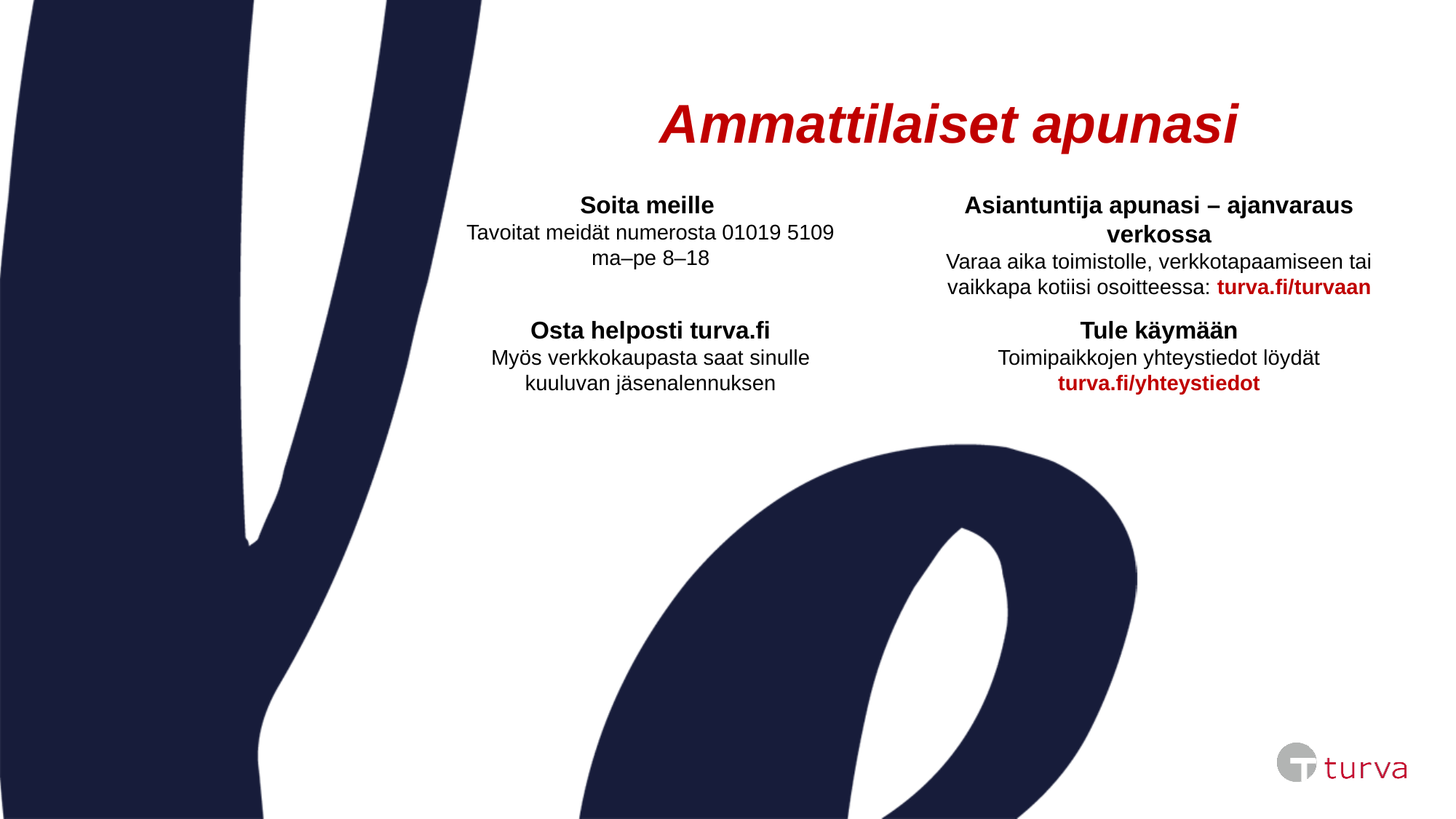

# Ammattilaiset apunasi
Soita meille
Tavoitat meidät numerosta 01019 5109 ma–pe 8–18
Asiantuntija apunasi – ajanvaraus verkossa
Varaa aika toimistolle, verkkotapaamiseen tai vaikkapa kotiisi osoitteessa: turva.fi/turvaan
Osta helposti turva.fi
Myös verkkokaupasta saat sinulle kuuluvan jäsenalennuksen
Tule käymään
Toimipaikkojen yhteystiedot löydät turva.fi/yhteystiedot